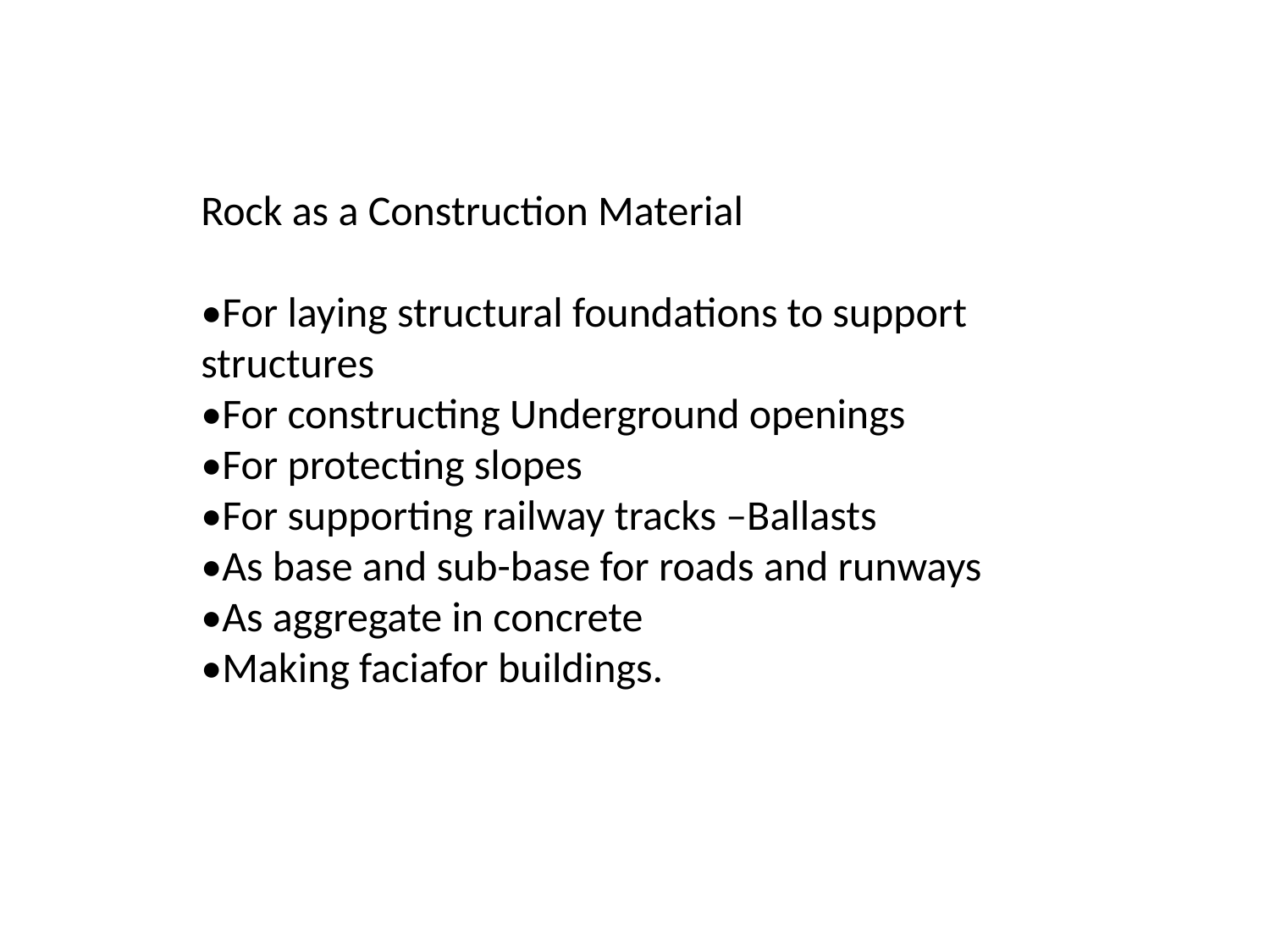

Rock as a Construction Material

•For laying structural foundations to support structures
•For constructing Underground openings
•For protecting slopes
•For supporting railway tracks –Ballasts
•As base and sub-base for roads and runways
•As aggregate in concrete
•Making faciafor buildings.